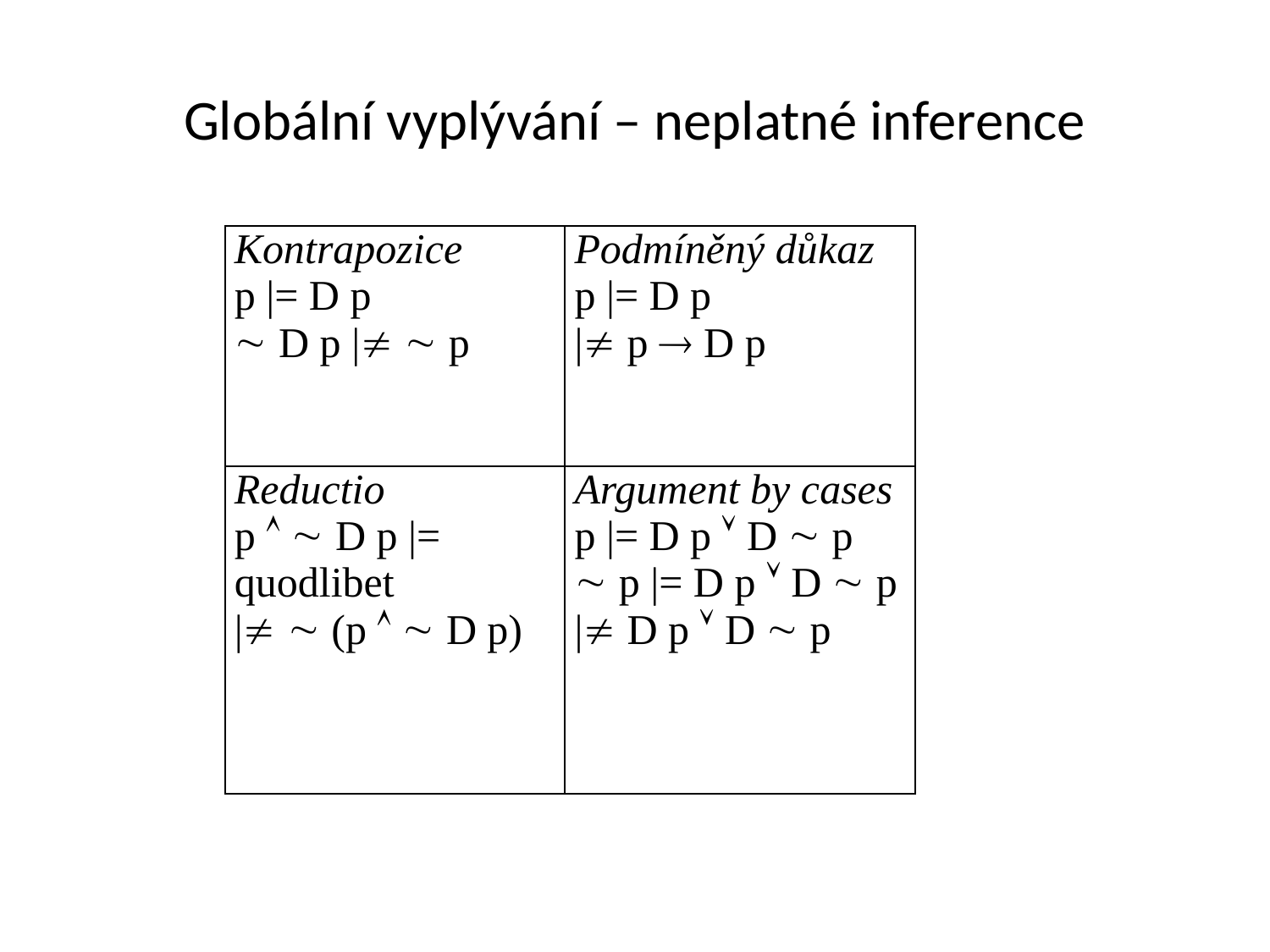

# Globální vyplývání – neplatné inference
| Kontrapozice p |= D p ∼ D p |≠ ∼ p | Podmíněný důkaz p |= D p |≠ p → D p |
| --- | --- |
| Reductio p ∧ ∼ D p |= quodlibet |≠ ∼ (p ∧ ∼ D p) | Argument by cases p |= D p ∨ D ∼ p ∼ p |= D p ∨ D ∼ p |≠ D p ∨ D ∼ p |